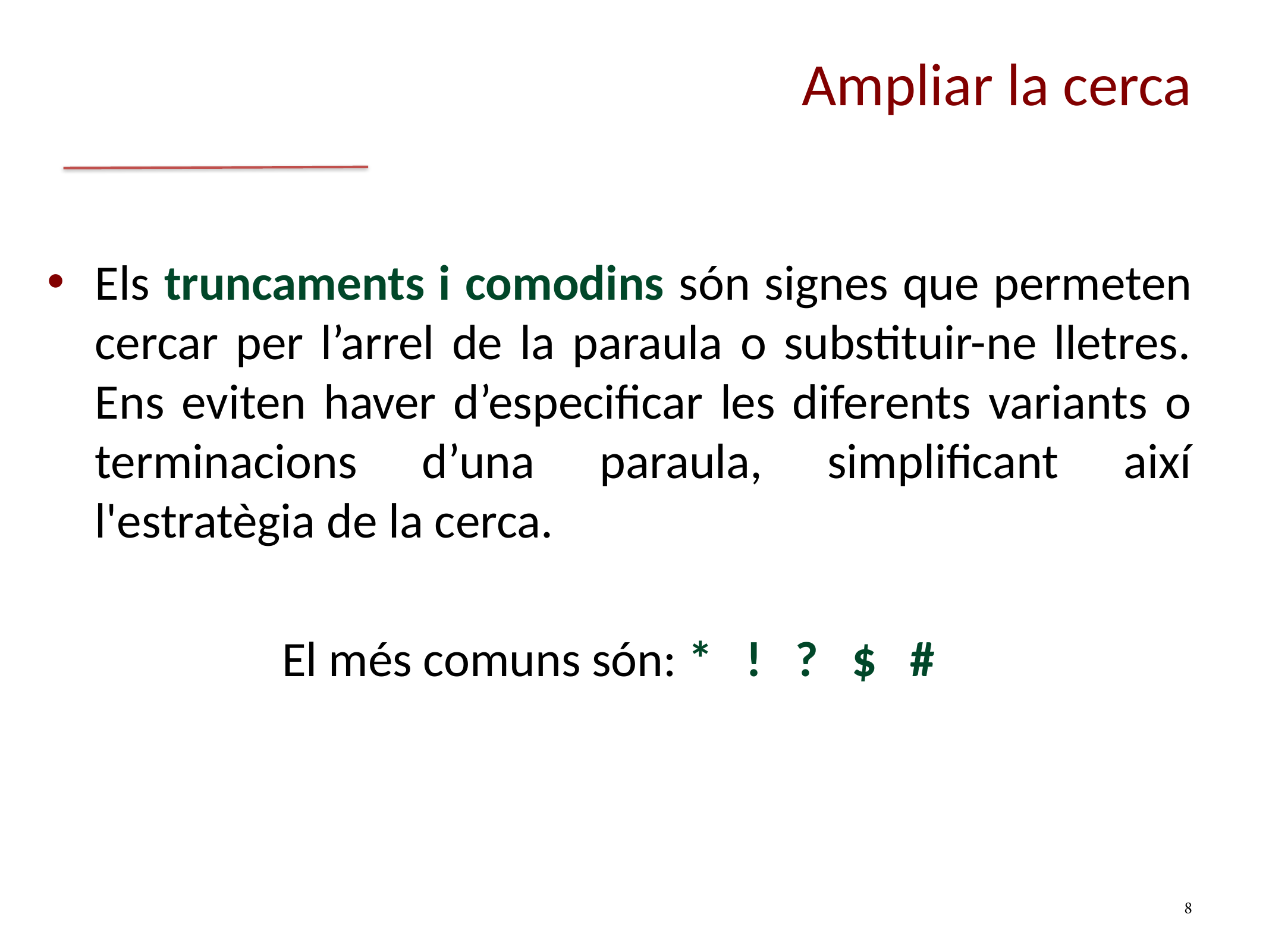

# Ampliar la cerca

Els truncaments i comodins són signes que permeten cercar per l’arrel de la paraula o substituir-ne lletres. Ens eviten haver d’especificar les diferents variants o terminacions d’una paraula, simplificant així l'estratègia de la cerca.

El més comuns són: *   !   ?   $   #

8